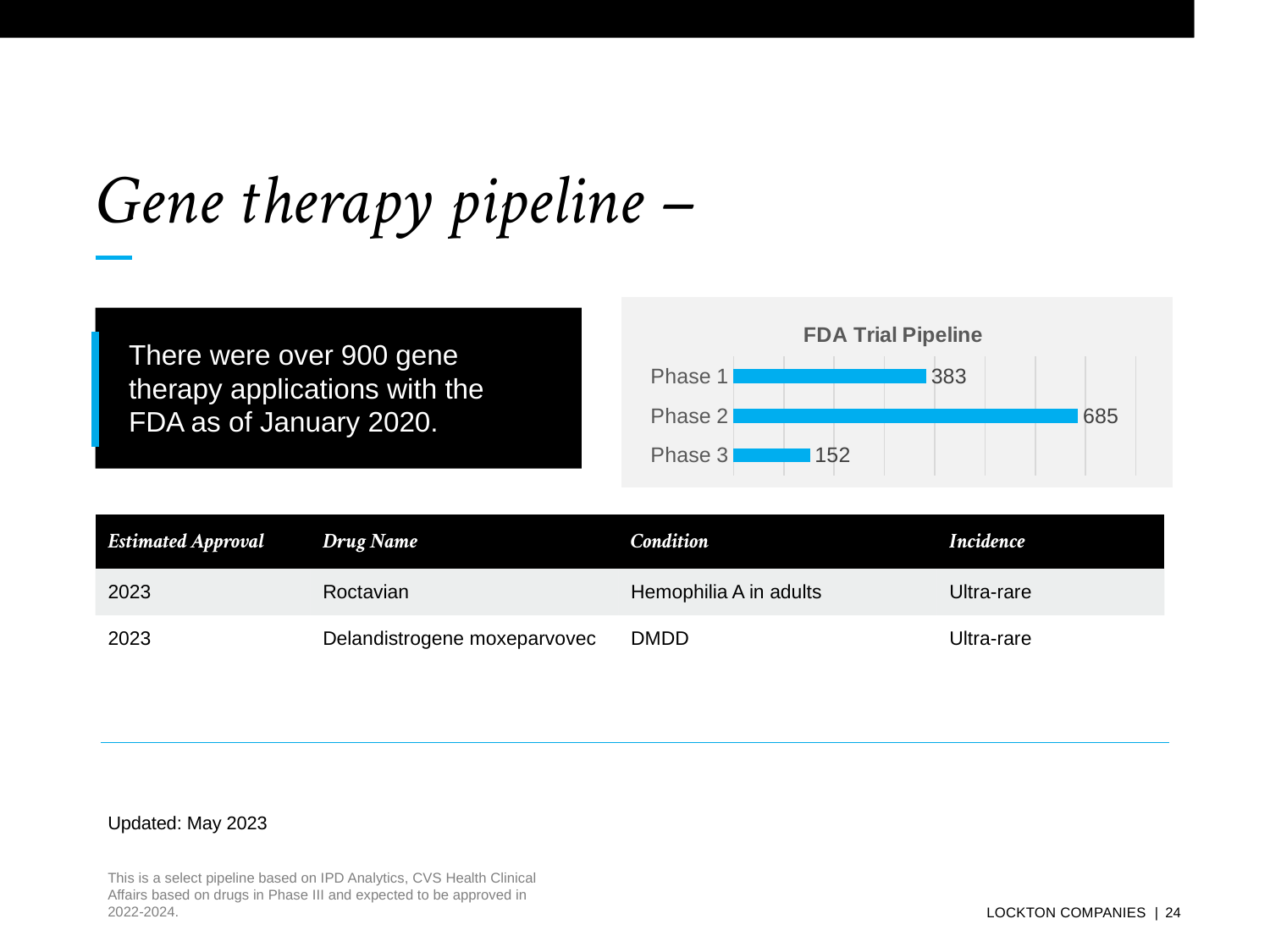

# Gene therapy pipeline –

### Chart: FDA Trial Pipeline

| Category | States with greater than 35% obese |
|---|---|
| Phase 3 | 152.0 |
| Phase 2 | 685.0 |
| Phase 1 | 383.0 |
There were over 900 gene therapy applications with the FDA as of January 2020.
| Estimated Approval | Drug Name | Condition | Incidence |
| --- | --- | --- | --- |
| 2023 | Roctavian | Hemophilia A in adults | Ultra-rare |
| 2023 | Delandistrogene moxeparvovec | DMDD | Ultra-rare |
Updated: May 2023
This is a select pipeline based on IPD Analytics, CVS Health Clinical Affairs based on drugs in Phase III and expected to be approved in 2022-2024.